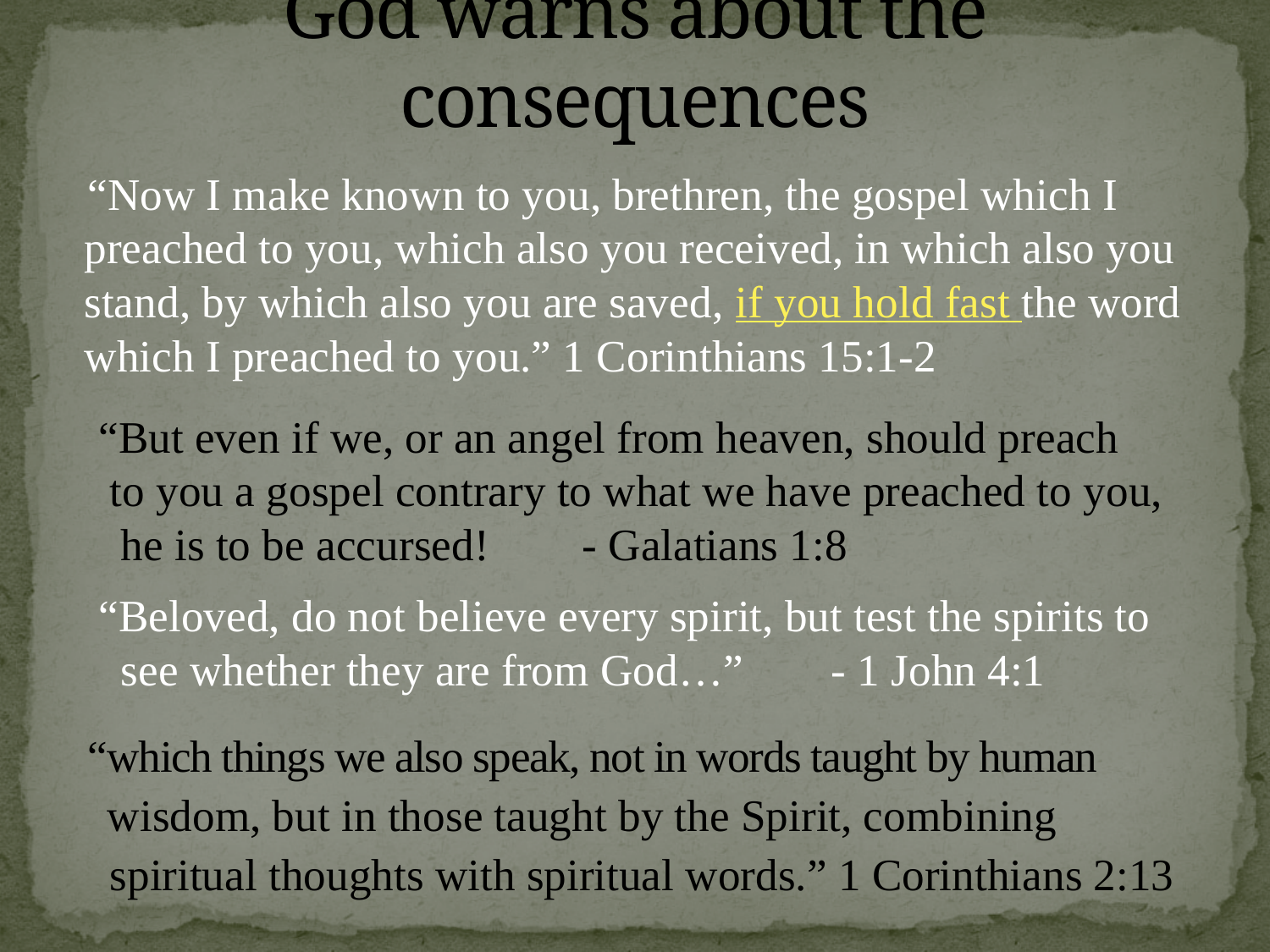

# God warns about the consequences
 “Now I make known to you, brethren, the gospel which I preached to you, which also you received, in which also you stand, by which also you are saved, if you hold fast the word which I preached to you.” 1 Corinthians 15:1-2

  “But even if we, or an angel from heaven, should preach
   to you a gospel contrary to what we have preached to you,
    he is to be accursed! 		- Galatians 1:8

  “Beloved, do not believe every spirit, but test the spirits to
    see whether they are from God…” 		- 1 John 4:1

 “which things we also speak, not in words taught by human
   wisdom, but in those taught by the Spirit, combining
   spiritual thoughts with spiritual words.” 1 Corinthians 2:13